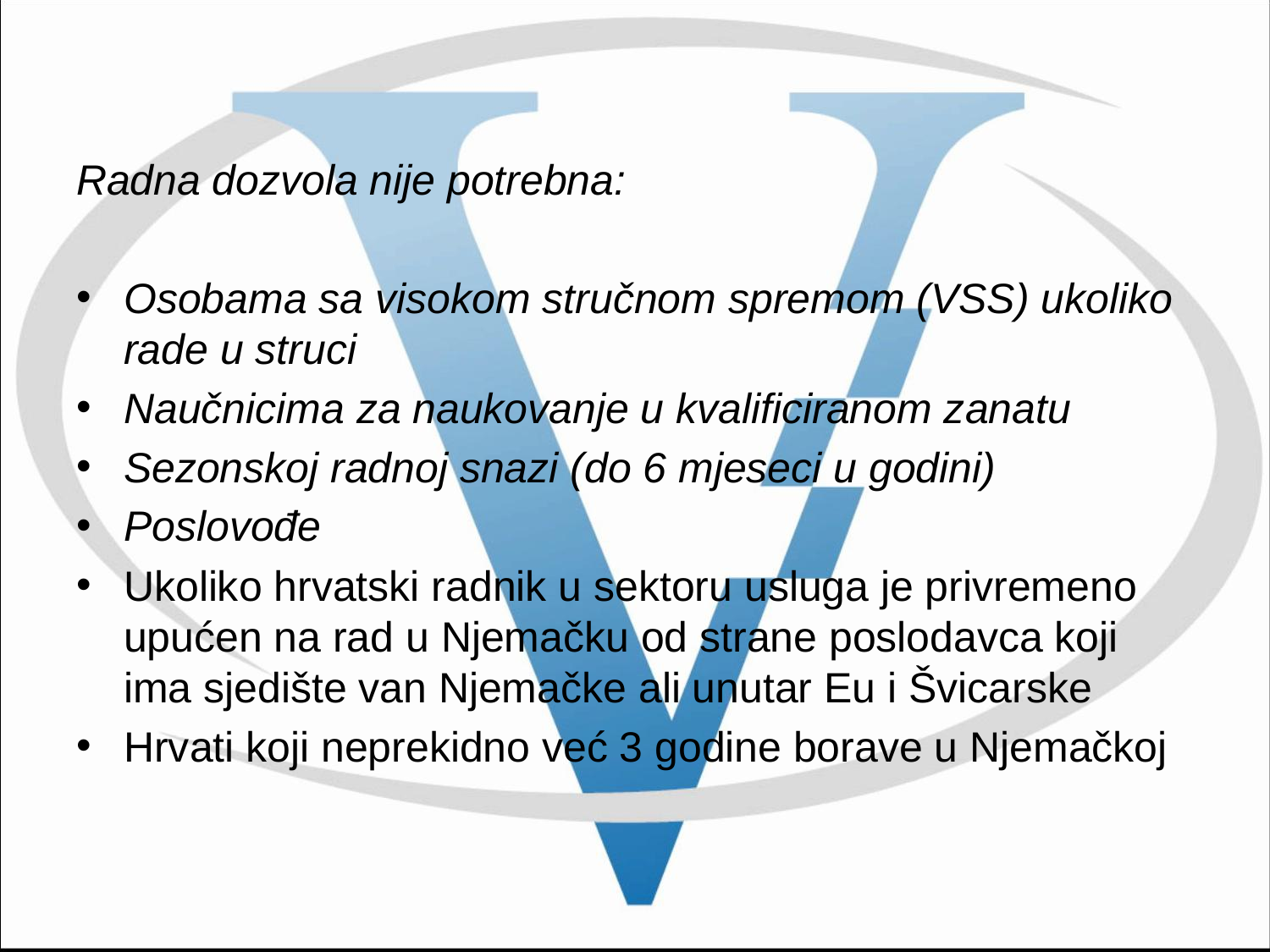

Radna dozvola nije potrebna:

Osobama sa visokom stručnom spremom (VSS) ukoliko rade u struci
Naučnicima za naukovanje u kvalificiranom zanatu
Sezonskoj radnoj snazi (do 6 mjeseci u godini)
Poslovođe
Ukoliko hrvatski radnik u sektoru usluga je privremeno upućen na rad u Njemačku od strane poslodavca koji ima sjedište van Njemačke ali unutar Eu i Švicarske
Hrvati koji neprekidno već 3 godine borave u Njemačkoj